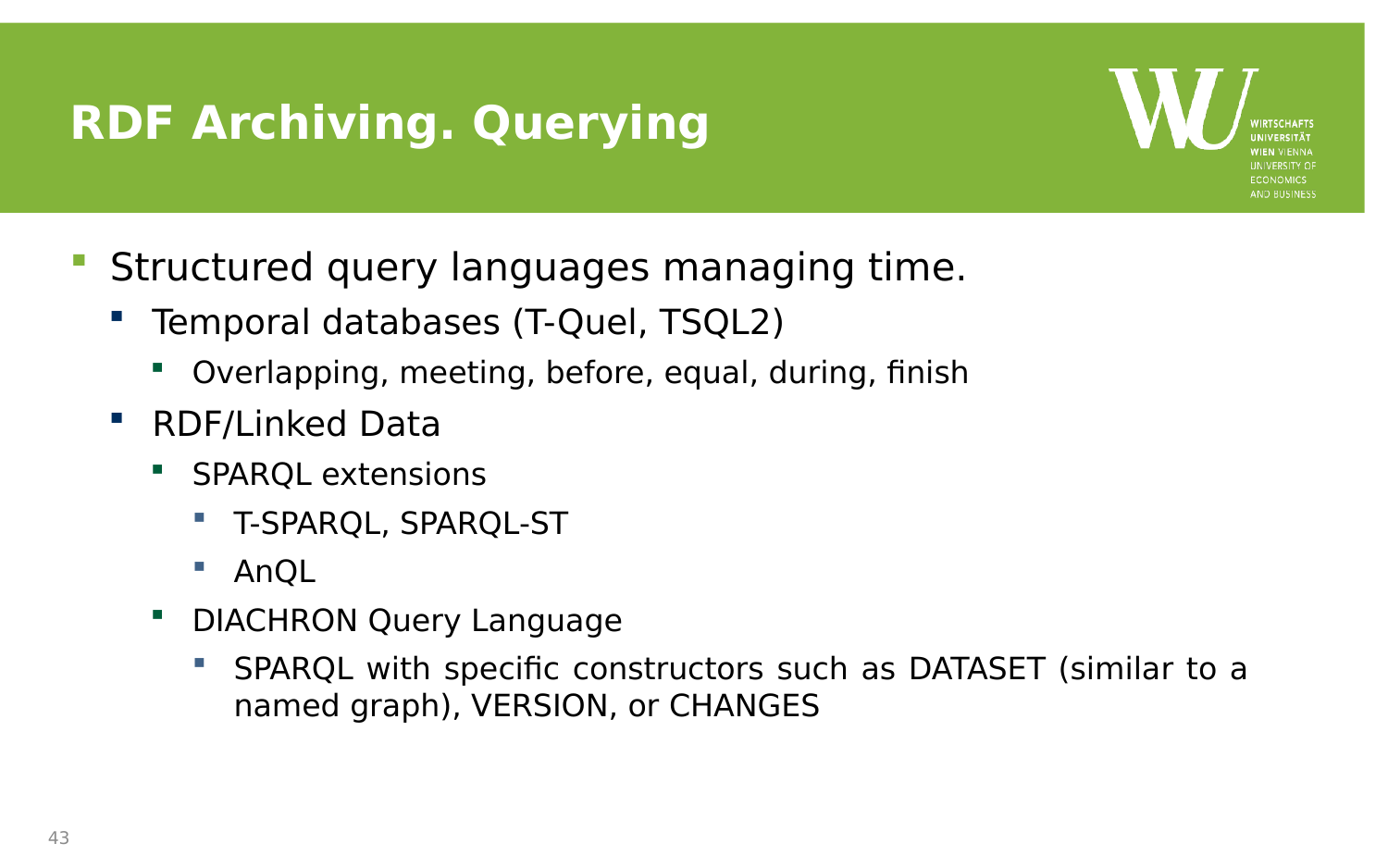

# RDF Archiving. Querying

Structured query languages managing time.
Temporal databases (T-Quel, TSQL2)
Overlapping, meeting, before, equal, during, finish
RDF/Linked Data
SPARQL extensions
T-SPARQL, SPARQL-ST
AnQL
DIACHRON Query Language
SPARQL with specific constructors such as DATASET (similar to a named graph), VERSION, or CHANGES
43